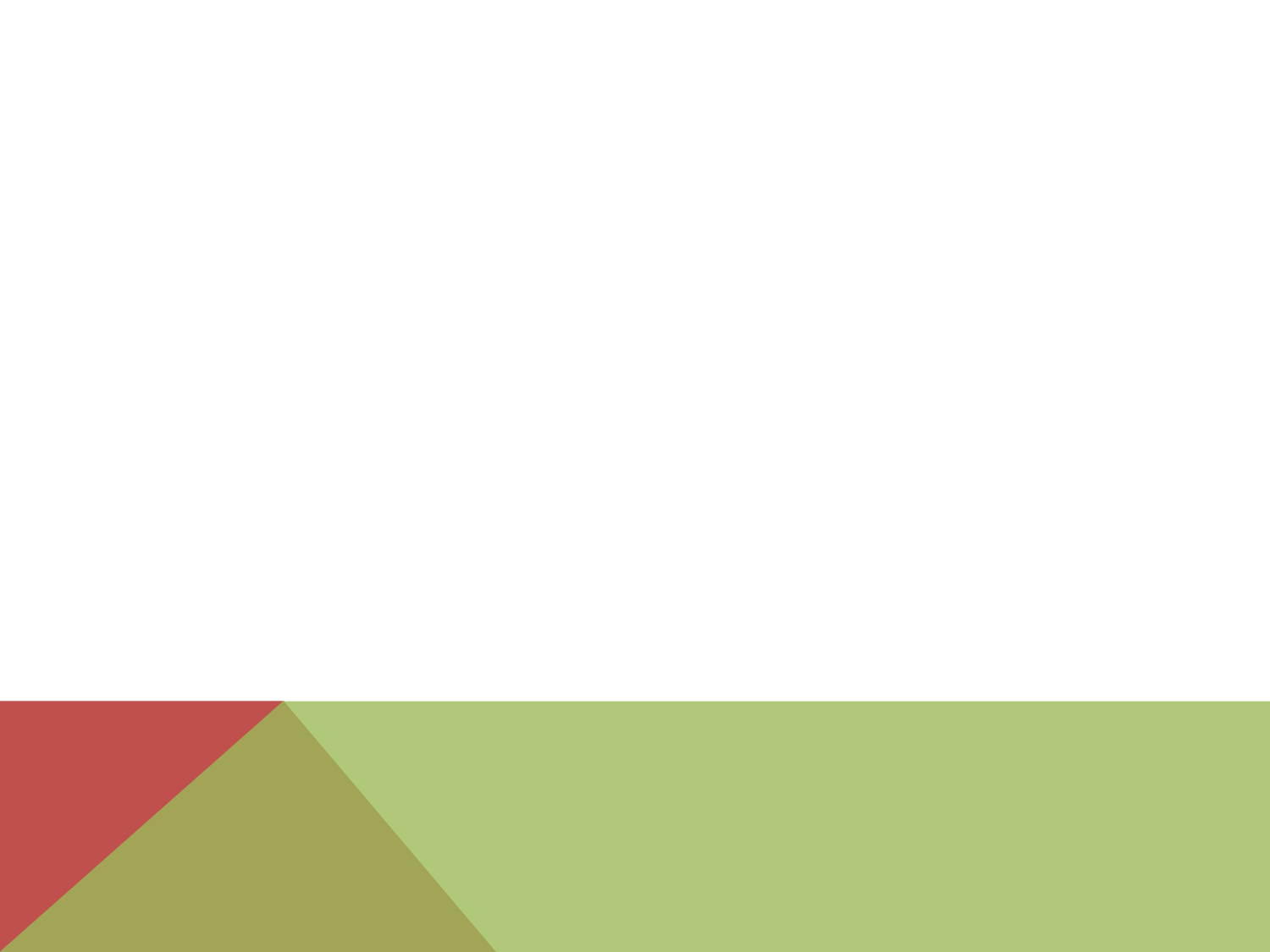

Treasurer report
Income 		Conference activity (every 2 years)
< Expenses
                             Outgoings - 50% Fellowships
Fellowships & travel grants major goal

Broader dissemination of funds preferable to funding just one individual’s education.
Stressed the importance of continuing the Fellowship programme(s)

Future the subspecialty societies should provide the scientific content & also participate in the funding